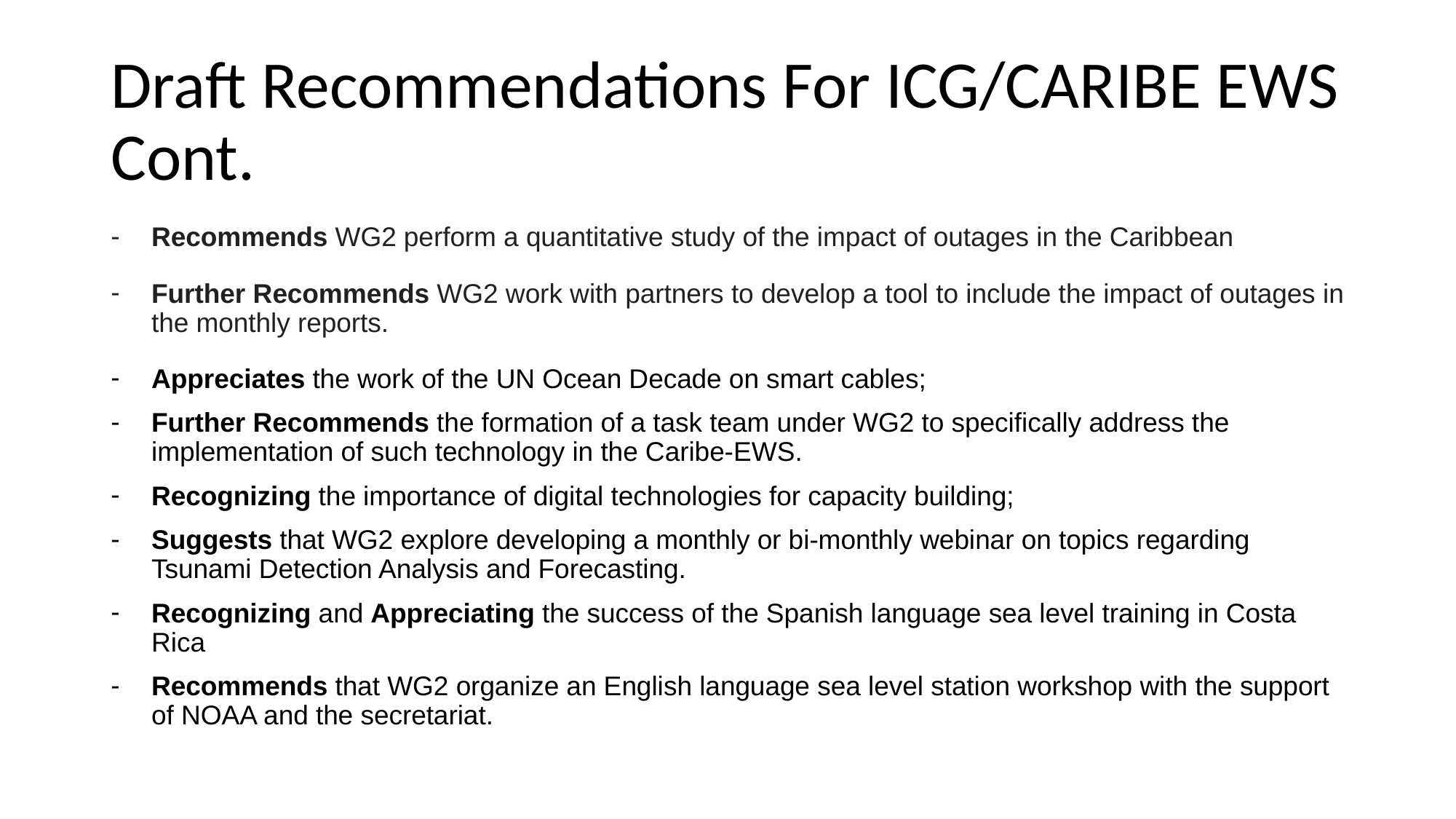

# Draft Recommendations For ICG/CARIBE EWS Cont.
Recommends WG2 perform a quantitative study of the impact of outages in the Caribbean
Further Recommends WG2 work with partners to develop a tool to include the impact of outages in the monthly reports.
Appreciates the work of the UN Ocean Decade on smart cables;
Further Recommends the formation of a task team under WG2 to specifically address the implementation of such technology in the Caribe-EWS.
Recognizing the importance of digital technologies for capacity building;
Suggests that WG2 explore developing a monthly or bi-monthly webinar on topics regarding Tsunami Detection Analysis and Forecasting.
Recognizing and Appreciating the success of the Spanish language sea level training in Costa Rica
Recommends that WG2 organize an English language sea level station workshop with the support of NOAA and the secretariat.